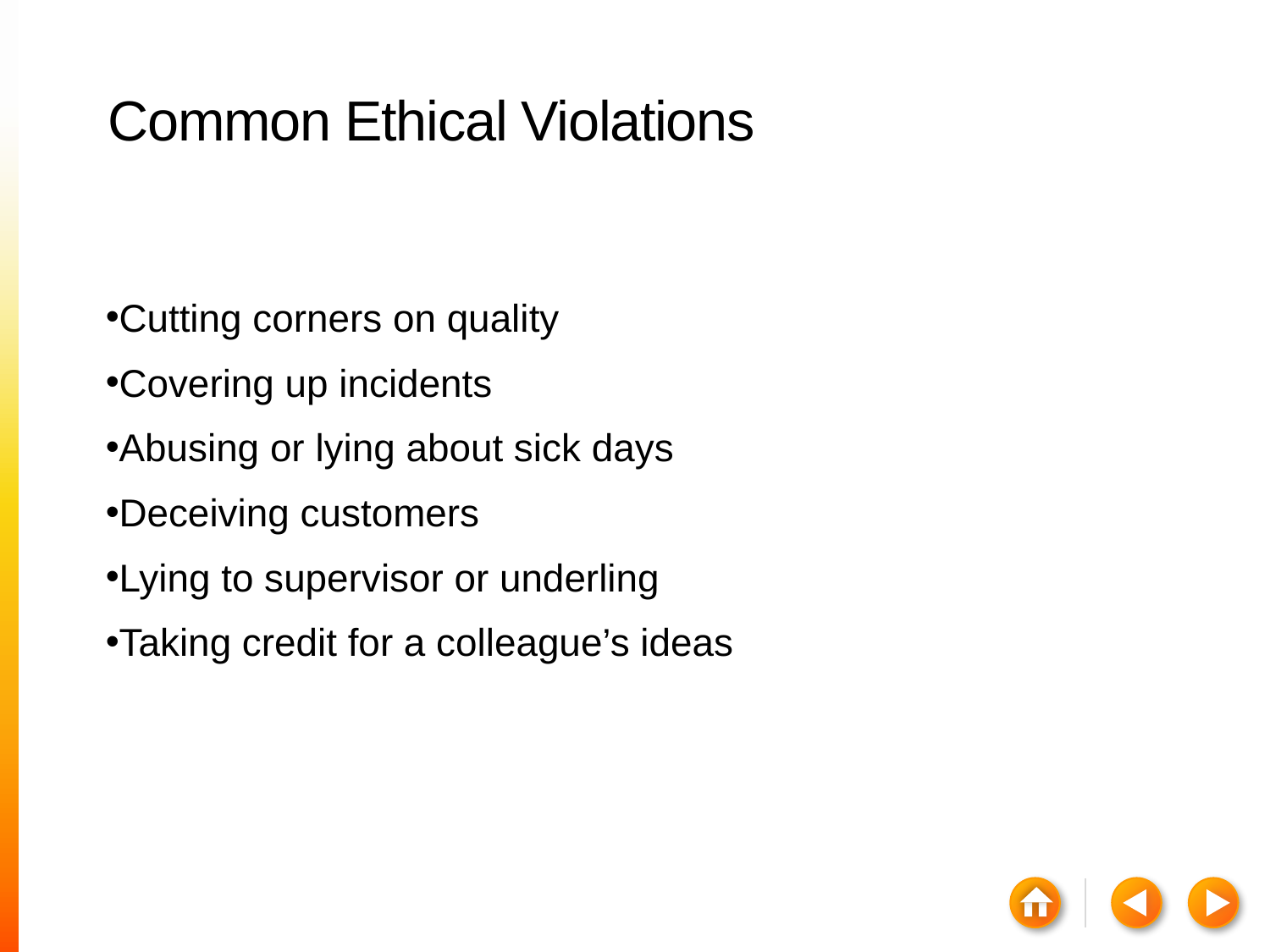

# Common Ethical Violations

Cutting corners on quality
Covering up incidents
Abusing or lying about sick days
Deceiving customers
Lying to supervisor or underling
Taking credit for a colleague’s ideas